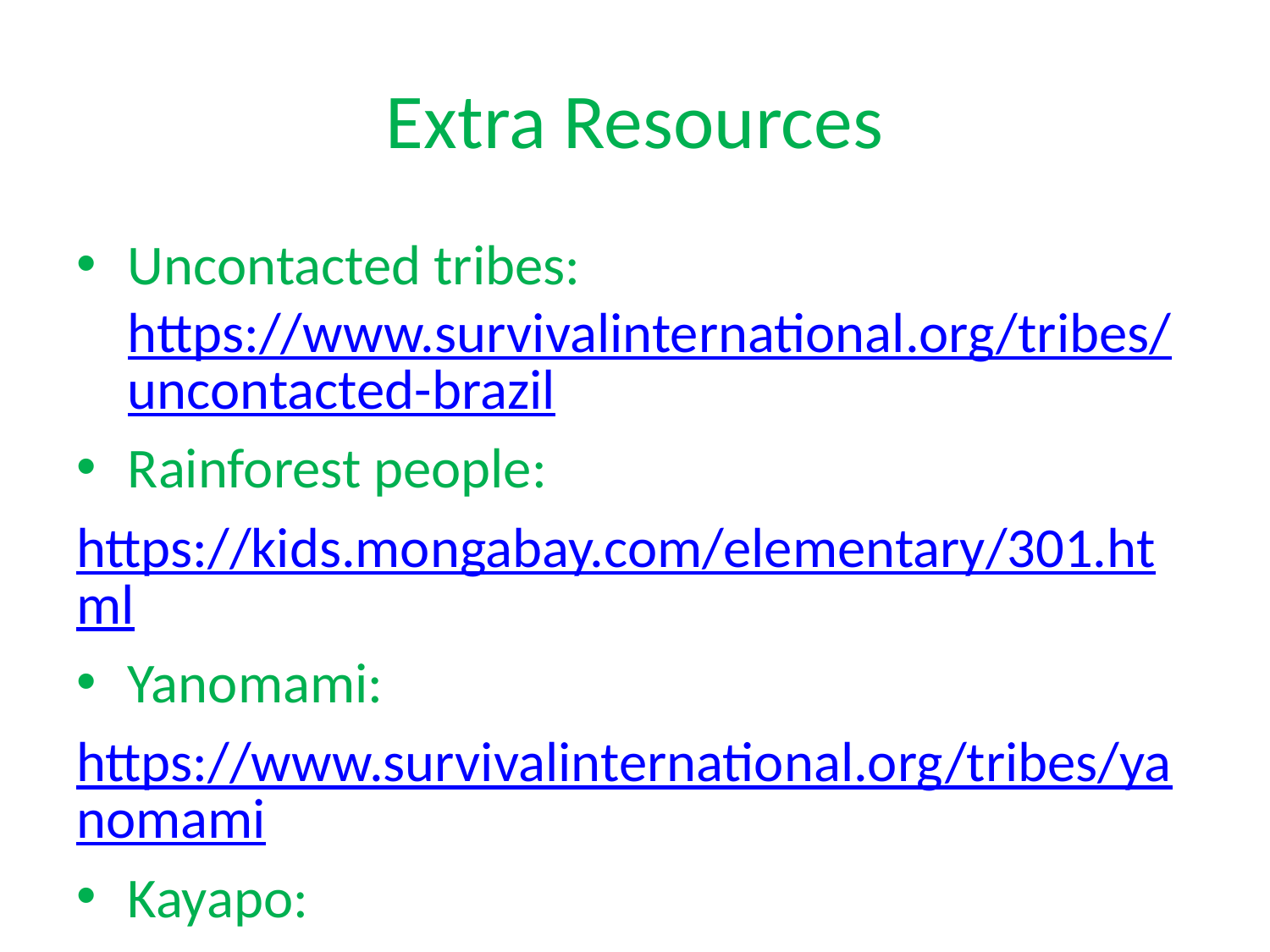

# Extra Resources
Uncontacted tribes: https://www.survivalinternational.org/tribes/uncontacted-brazil
Rainforest people:
https://kids.mongabay.com/elementary/301.html
Yanomami:
https://www.survivalinternational.org/tribes/yanomami
Kayapo:
http://www.kayapo.org/index-3.html